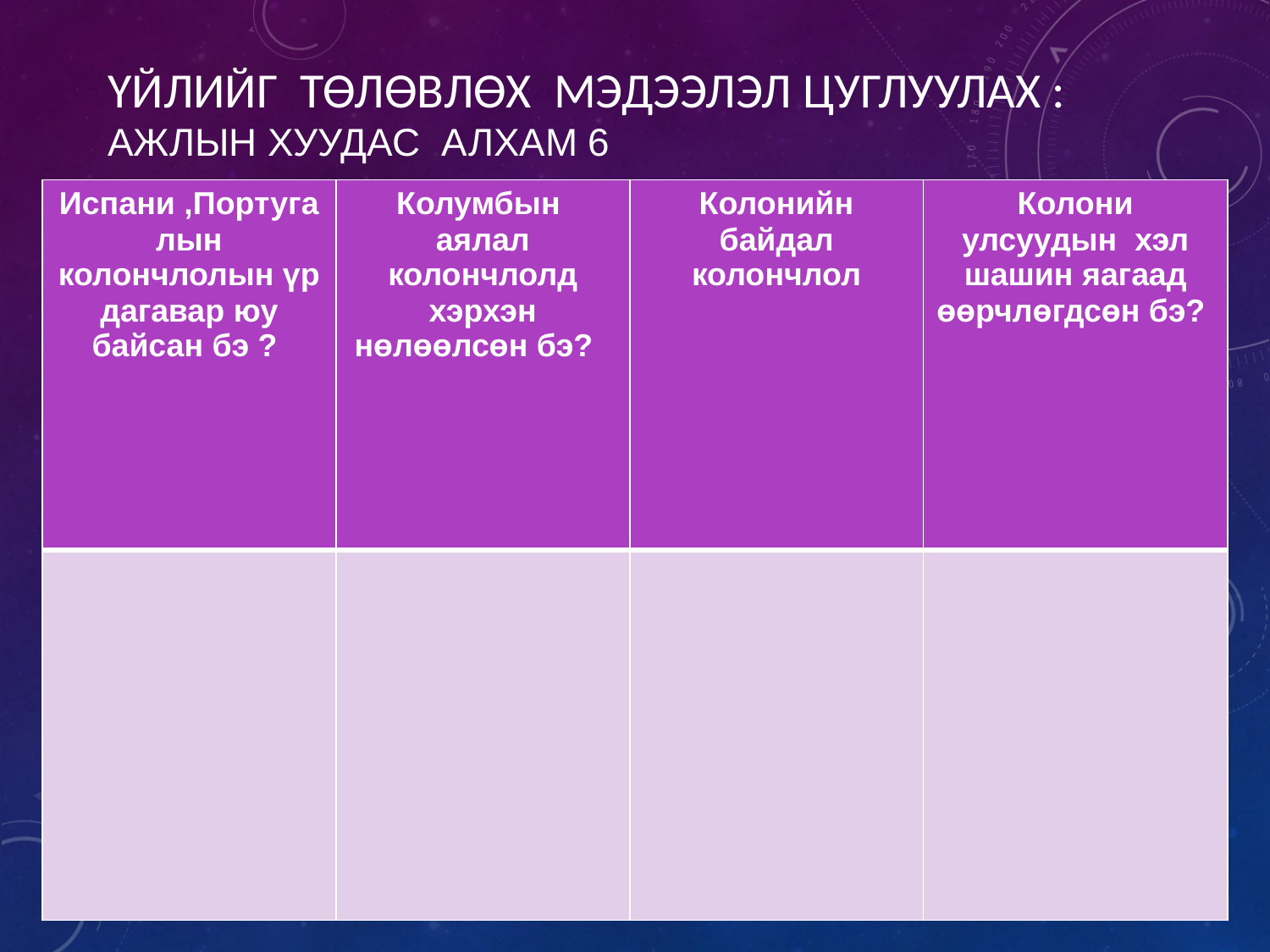

# Үйлийг  төлөвлөх  мэдээлэл цуглуулах : Ажлын хуудас  алхам 6
| Испани ,Португалын колончлолын үр дагавар юу байсан бэ ? | Колумбын аялал колончлолд хэрхэн нөлөөлсөн бэ? | Колонийн байдал колончлол | Колони улсуудын хэл шашин яагаад өөрчлөгдсөн бэ? |
| --- | --- | --- | --- |
|  |  |  |  |